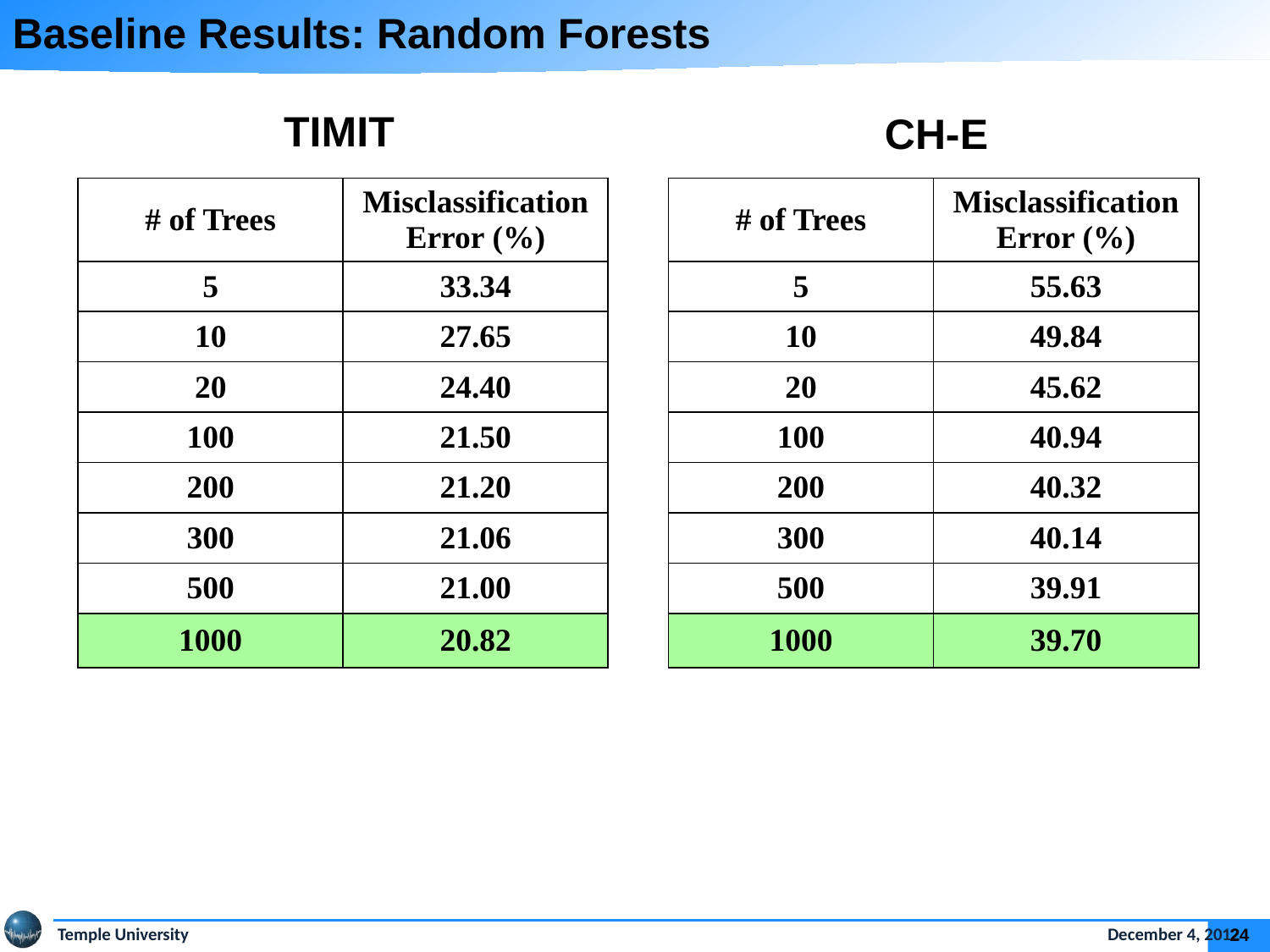

Baseline Results: Random Forests
TIMIT
CH-E
| # of Trees | Misclassification Error (%) |
| --- | --- |
| 5 | 33.34 |
| 10 | 27.65 |
| 20 | 24.40 |
| 100 | 21.50 |
| 200 | 21.20 |
| 300 | 21.06 |
| 500 | 21.00 |
| 1000 | 20.82 |
| # of Trees | Misclassification Error (%) |
| --- | --- |
| 5 | 55.63 |
| 10 | 49.84 |
| 20 | 45.62 |
| 100 | 40.94 |
| 200 | 40.32 |
| 300 | 40.14 |
| 500 | 39.91 |
| 1000 | 39.70 |